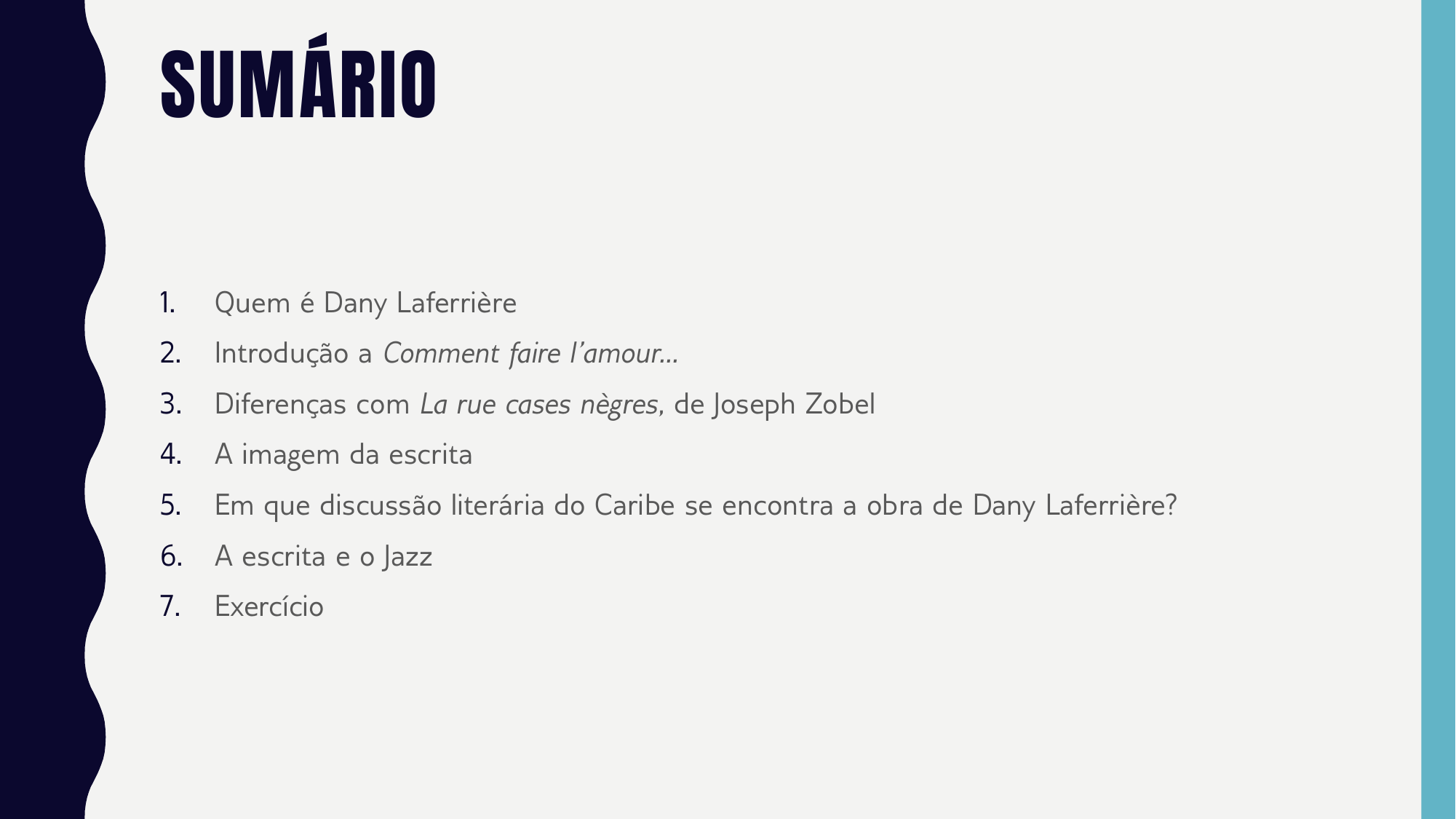

# Sumário
Quem é Dany Laferrière
Introdução a Comment faire l’amour...
Diferenças com La rue cases nègres, de Joseph Zobel
A imagem da escrita
Em que discussão literária do Caribe se encontra a obra de Dany Laferrière?
A escrita e o Jazz
Exercício